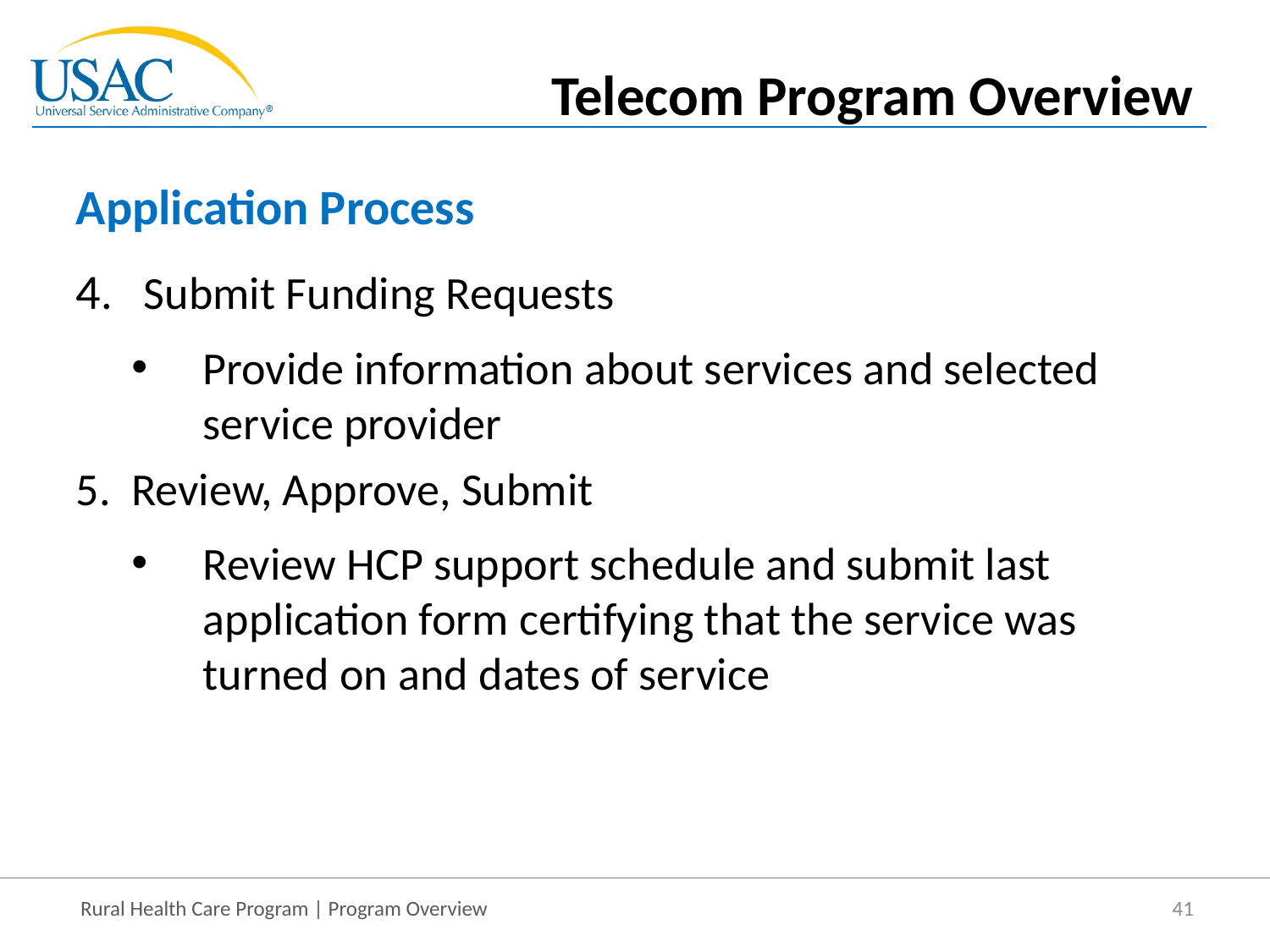

Telecom Program Overview
# Application Process
4.   Submit Funding Requests
Provide information about services and selected service provider
5.  Review, Approve, Submit
Review HCP support schedule and submit last application form certifying that the service was turned on and dates of service

41